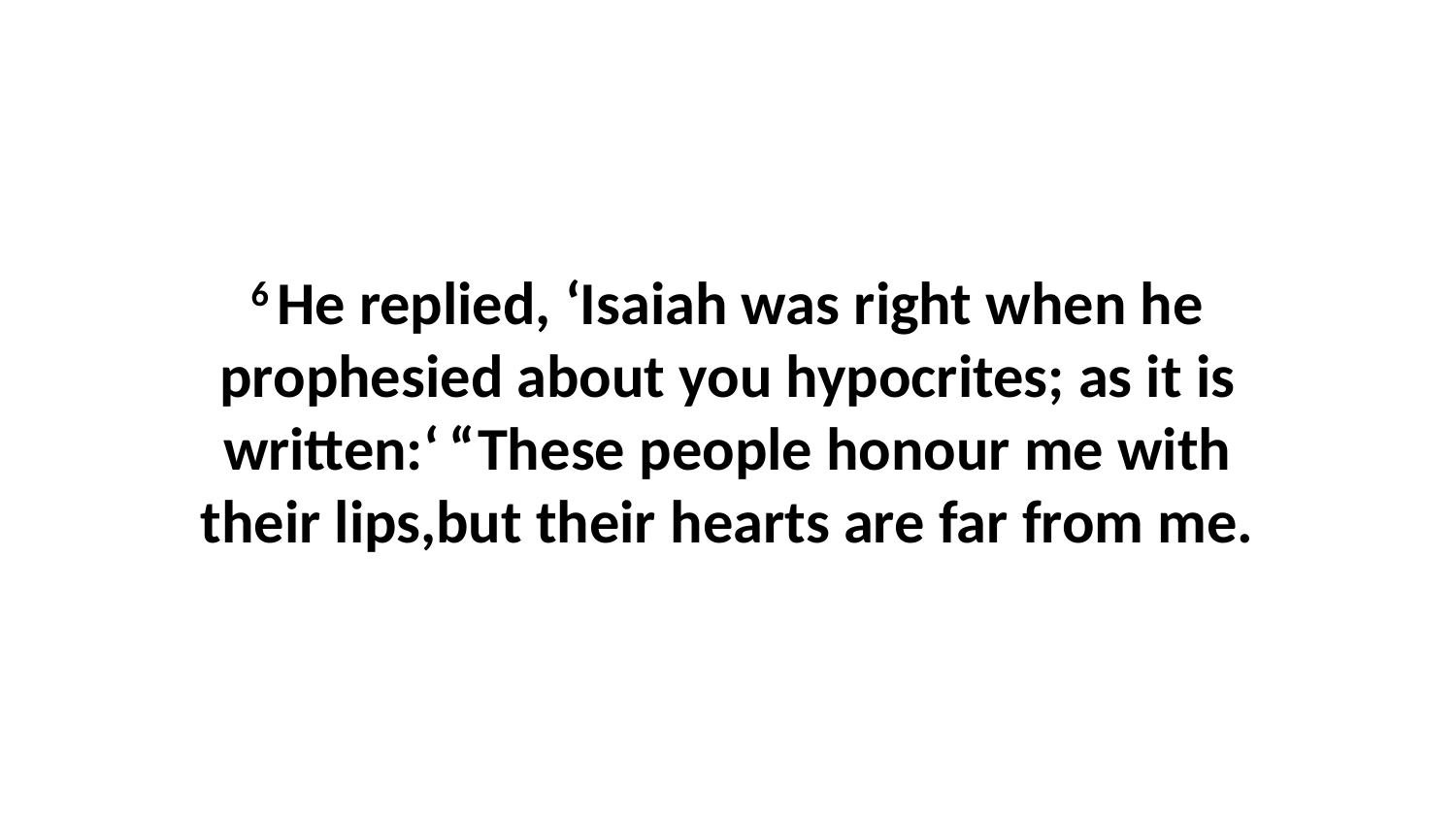

6 He replied, ‘Isaiah was right when he prophesied about you hypocrites; as it is written:‘ “These people honour me with their lips,but their hearts are far from me.